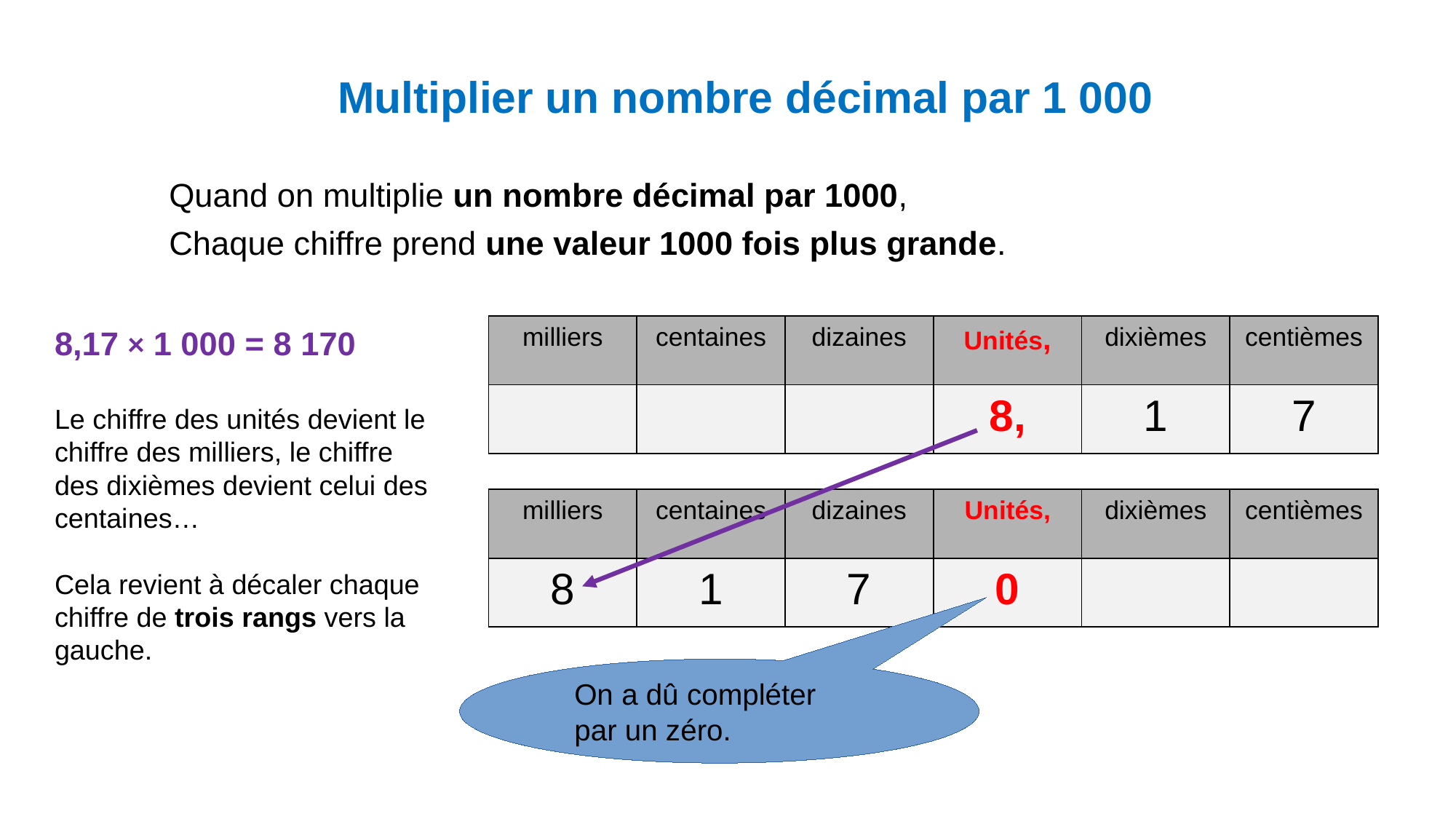

Multiplier un nombre décimal par 1 000
Quand on multiplie un nombre décimal par 1000,
Chaque chiffre prend une valeur 1000 fois plus grande.

8,17 × 1 000 = 8 170

Le chiffre des unités devient le chiffre des milliers, le chiffre des dixièmes devient celui des centaines…

Cela revient à décaler chaque chiffre de trois rangs vers la gauche.
| milliers | centaines | dizaines | Unités, | dixièmes | centièmes |
| --- | --- | --- | --- | --- | --- |
|  |  |  | 8, | 1 | 7 |

| milliers | centaines | dizaines | Unités, | dixièmes | centièmes |
| --- | --- | --- | --- | --- | --- |
| 8 | 1 | 7 | 0 |  |  |

On a dû compléter par un zéro.